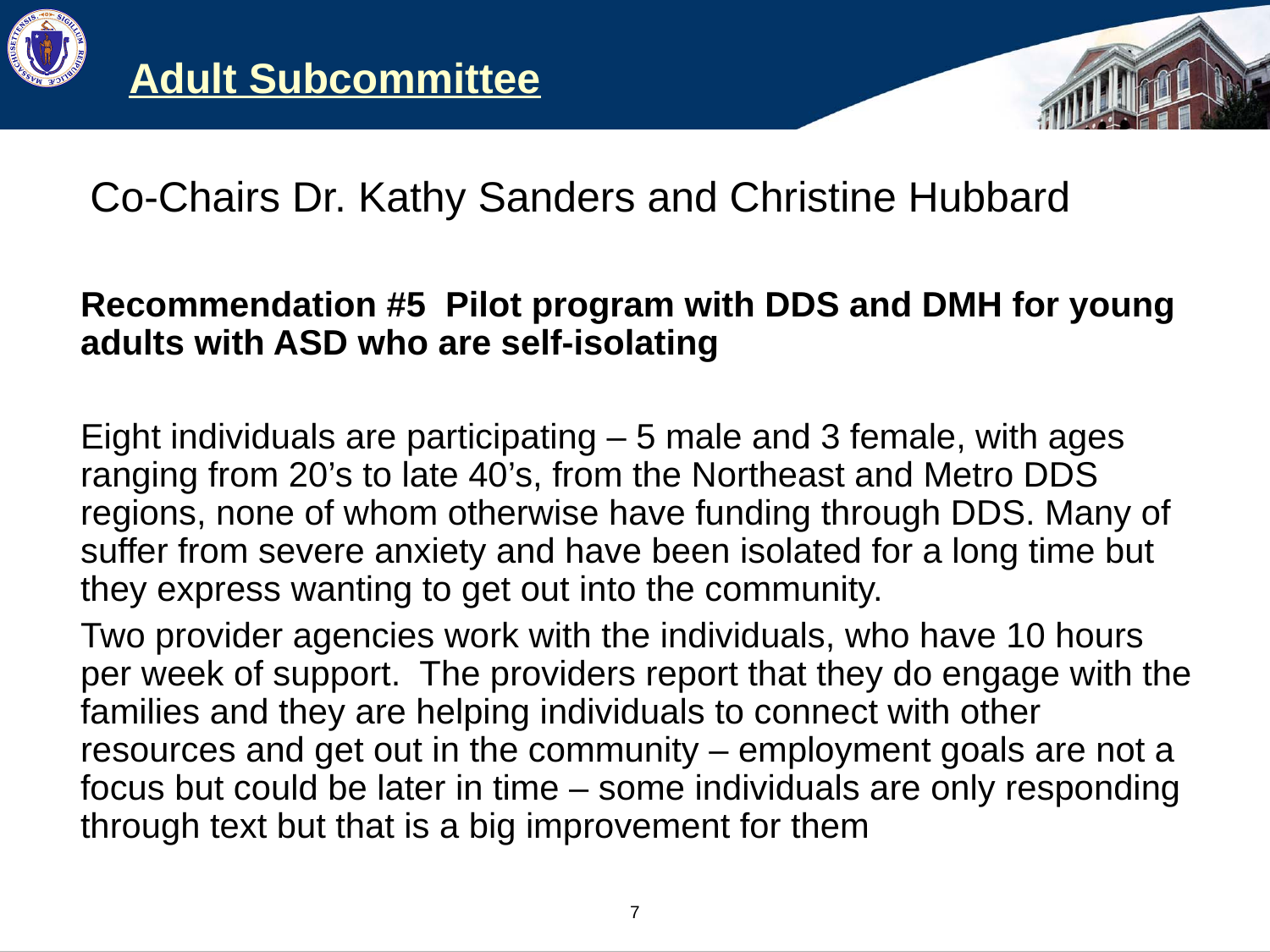

# Adult Subcommittee
 Co-Chairs Dr. Kathy Sanders and Christine Hubbard

Recommendation #5  Pilot program with DDS and DMH for young adults with ASD who are self-isolating

Eight individuals are participating – 5 male and 3 female, with ages ranging from 20’s to late 40’s, from the Northeast and Metro DDS regions, none of whom otherwise have funding through DDS. Many of suffer from severe anxiety and have been isolated for a long time but they express wanting to get out into the community.
Two provider agencies work with the individuals, who have 10 hours per week of support.  The providers report that they do engage with the families and they are helping individuals to connect with other resources and get out in the community – employment goals are not a focus but could be later in time – some individuals are only responding through text but that is a big improvement for them